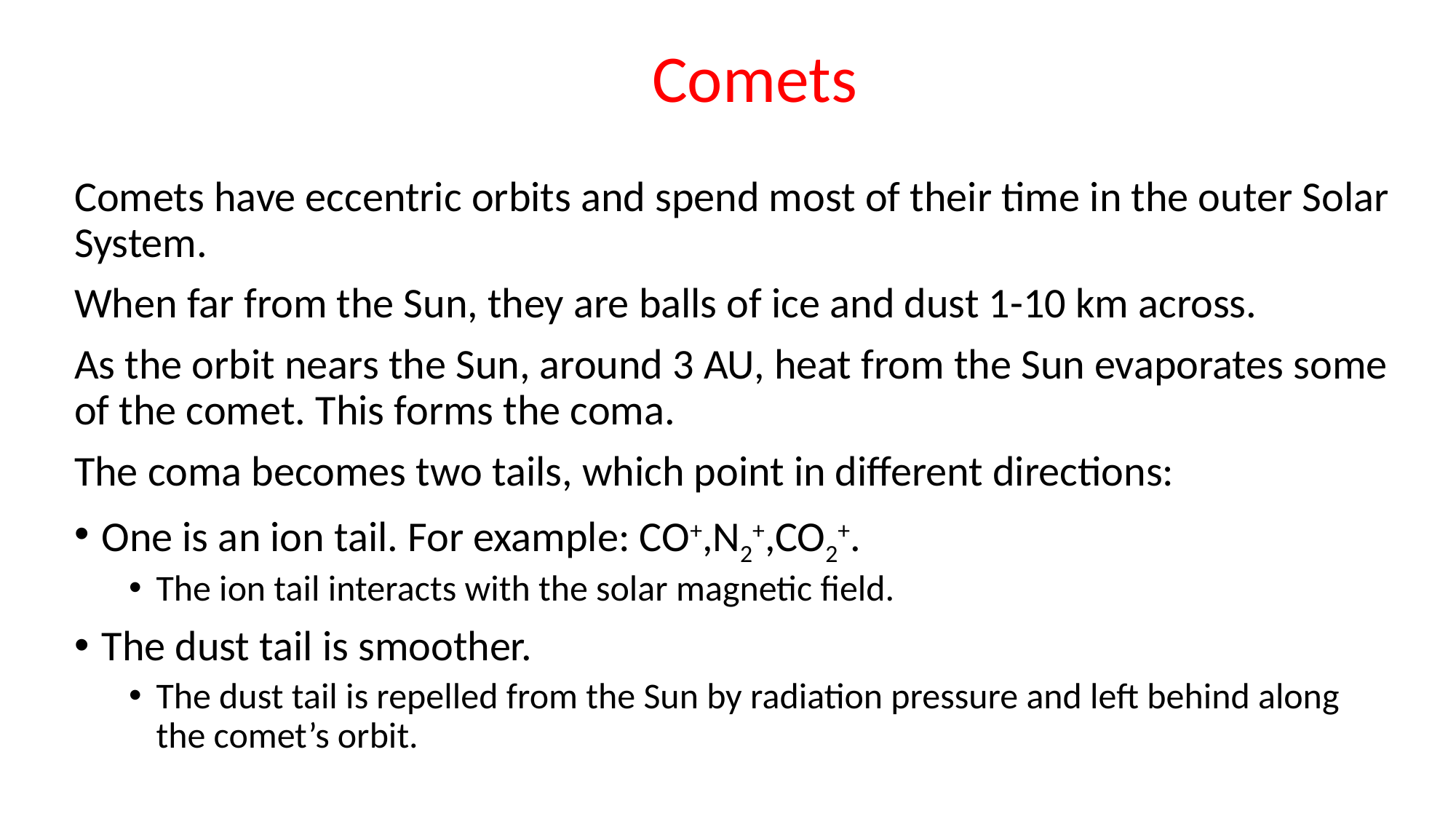

# Comets
Comets have eccentric orbits and spend most of their time in the outer Solar System.
When far from the Sun, they are balls of ice and dust 1-10 km across.
As the orbit nears the Sun, around 3 AU, heat from the Sun evaporates some of the comet. This forms the coma.
The coma becomes two tails, which point in different directions:
One is an ion tail. For example: CO+,N2+,CO2+.
The ion tail interacts with the solar magnetic field.
The dust tail is smoother.
The dust tail is repelled from the Sun by radiation pressure and left behind along the comet’s orbit.